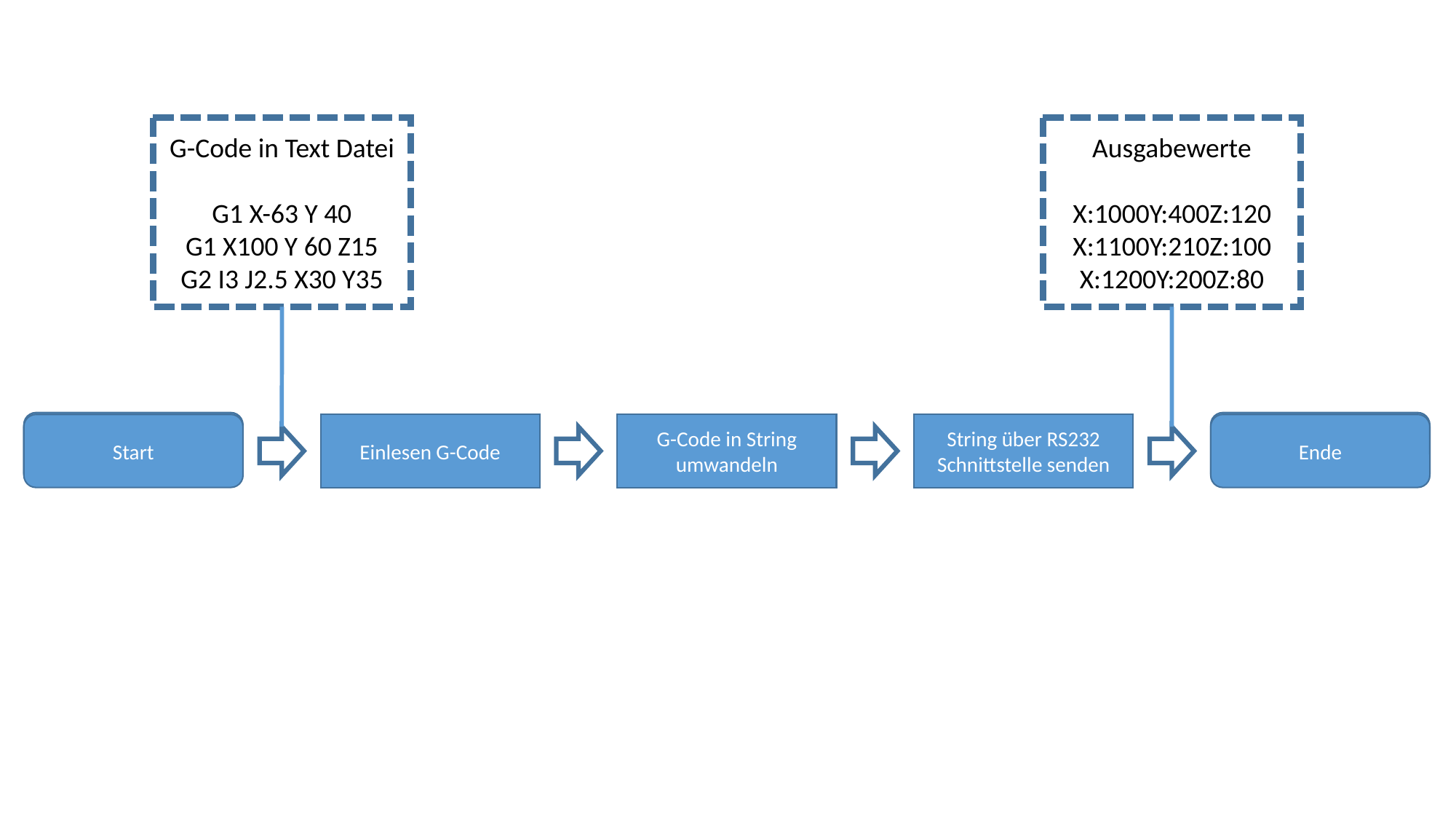

G-Code in Text Datei

G1 X-63 Y 40
G1 X100 Y 60 Z15
G2 I3 J2.5 X30 Y35
Ausgabewerte

X:1000Y:400Z:120
X:1100Y:210Z:100
X:1200Y:200Z:80
Start
Ende
Start
Einlesen G-Code
G-Code in String umwandeln
String über RS232 Schnittstelle senden
Ende